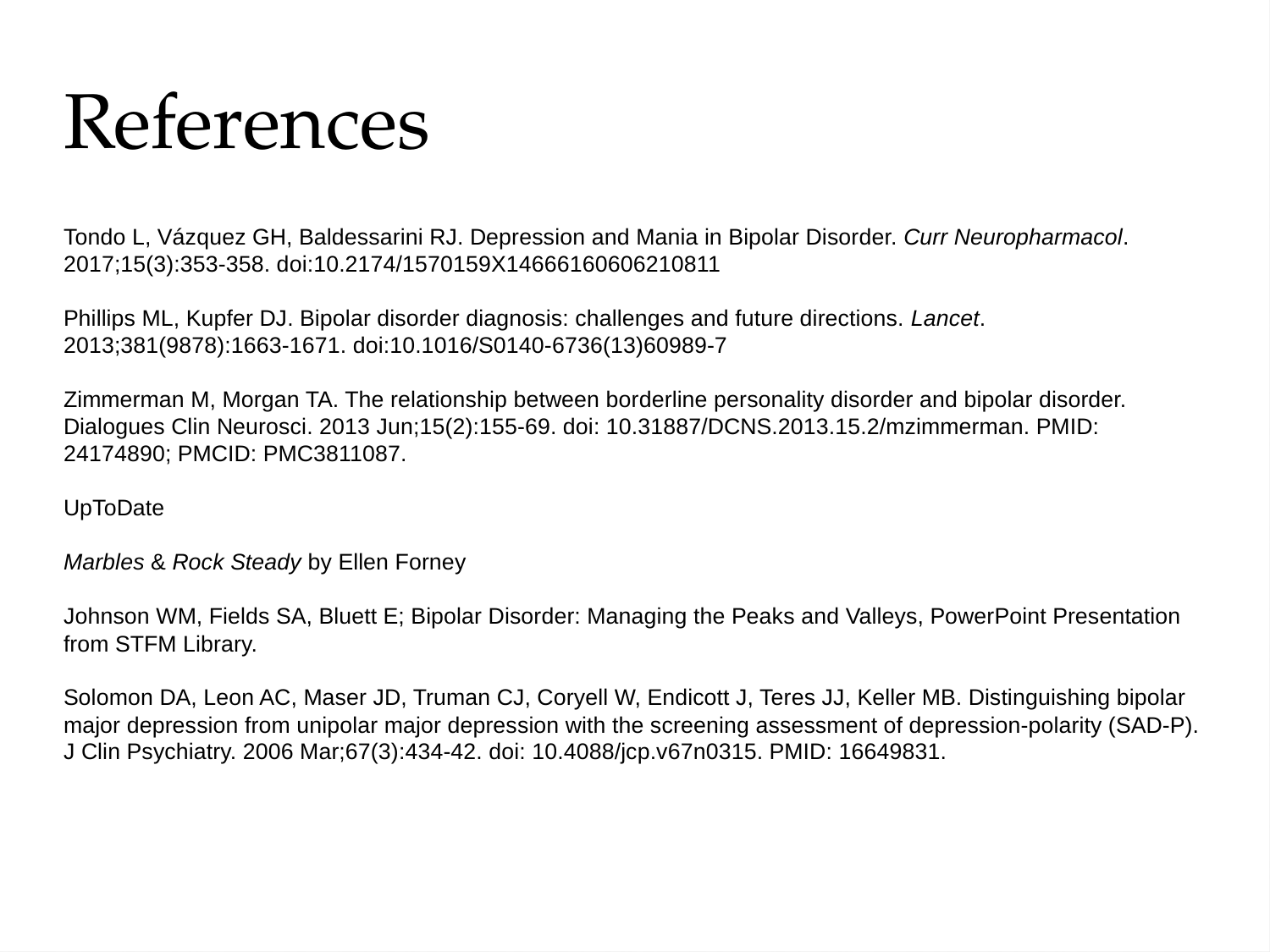

References
Tondo L, Vázquez GH, Baldessarini RJ. Depression and Mania in Bipolar Disorder. Curr Neuropharmacol. 2017;15(3):353-358. doi:10.2174/1570159X14666160606210811

Phillips ML, Kupfer DJ. Bipolar disorder diagnosis: challenges and future directions. Lancet. 2013;381(9878):1663-1671. doi:10.1016/S0140-6736(13)60989-7

Zimmerman M, Morgan TA. The relationship between borderline personality disorder and bipolar disorder. Dialogues Clin Neurosci. 2013 Jun;15(2):155-69. doi: 10.31887/DCNS.2013.15.2/mzimmerman. PMID: 24174890; PMCID: PMC3811087.

UpToDate

Marbles & Rock Steady by Ellen Forney

Johnson WM, Fields SA, Bluett E; Bipolar Disorder: Managing the Peaks and Valleys, PowerPoint Presentation from STFM Library.

Solomon DA, Leon AC, Maser JD, Truman CJ, Coryell W, Endicott J, Teres JJ, Keller MB. Distinguishing bipolar major depression from unipolar major depression with the screening assessment of depression-polarity (SAD-P). J Clin Psychiatry. 2006 Mar;67(3):434-42. doi: 10.4088/jcp.v67n0315. PMID: 16649831.